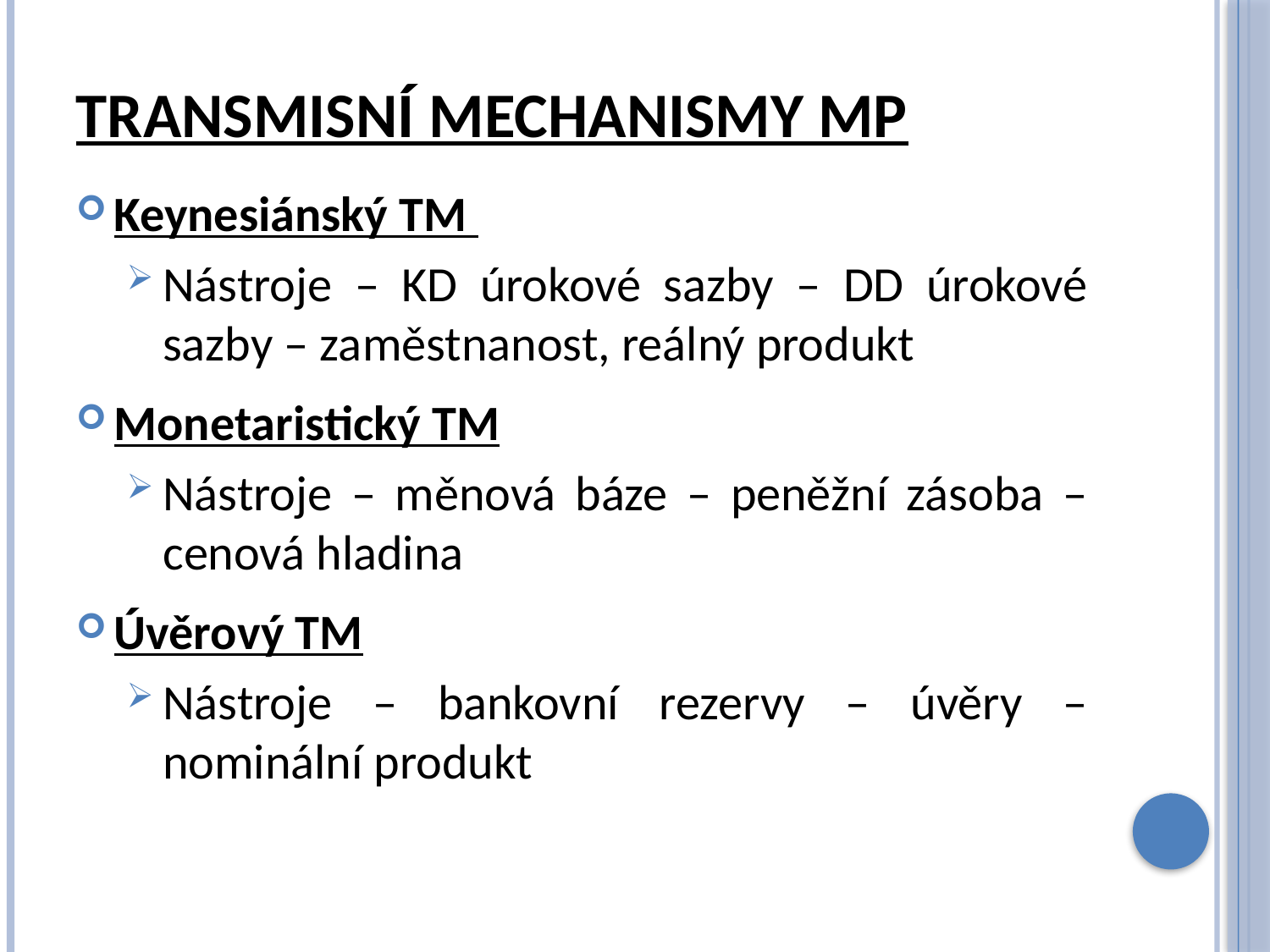

# Transmisní mechanismy mp
Keynesiánský TM
Nástroje – KD úrokové sazby – DD úrokové sazby – zaměstnanost, reálný produkt
Monetaristický TM
Nástroje – měnová báze – peněžní zásoba – cenová hladina
Úvěrový TM
Nástroje – bankovní rezervy – úvěry – nominální produkt